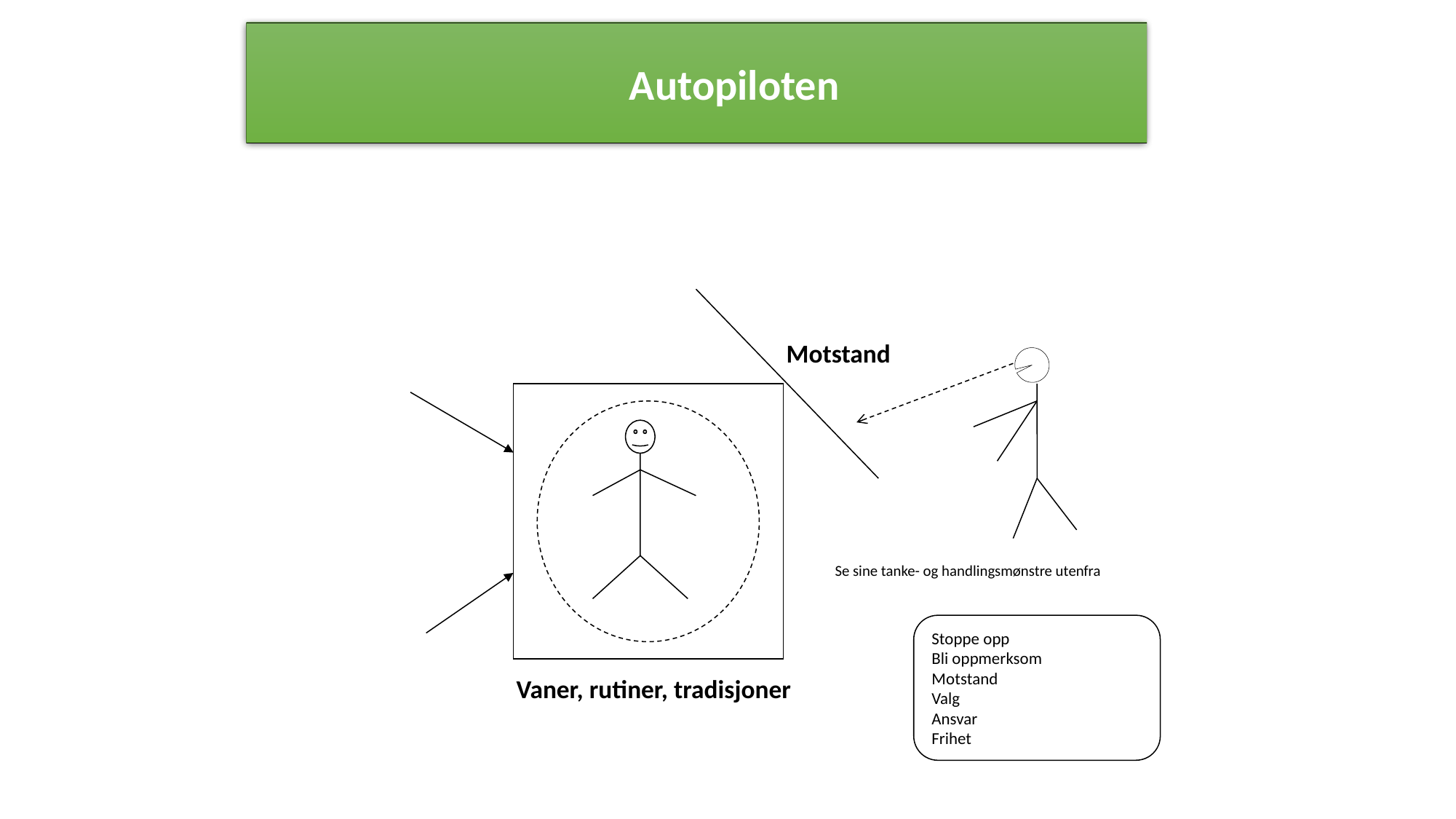

Autopiloten

Motstand

Se sine tanke- og handlingsmønstre utenfra

Stoppe opp
Bli oppmerksom
Motstand
Valg
Ansvar
Frihet
Vaner, rutiner, tradisjoner